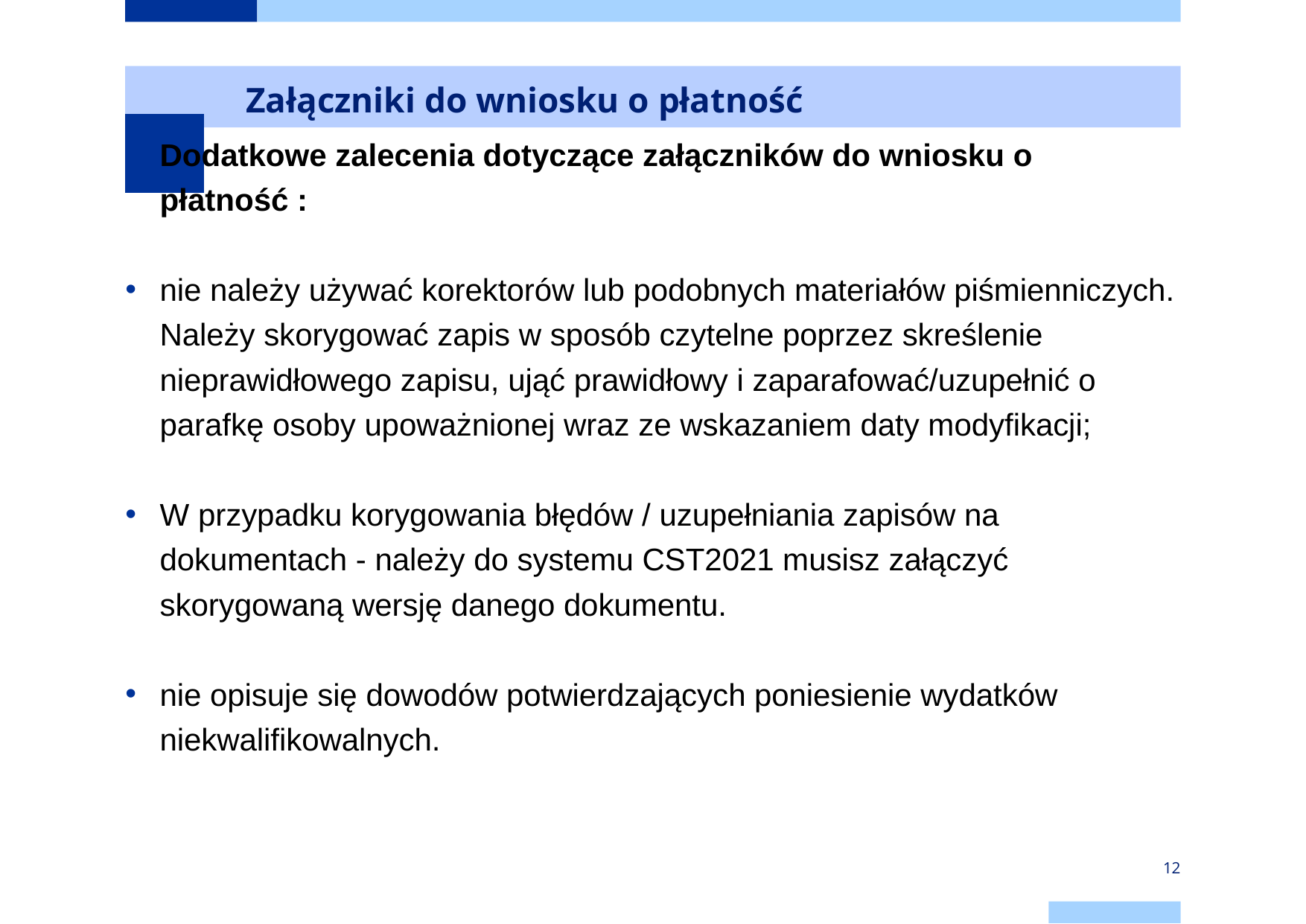

# Załączniki do wniosku o płatność
Dodatkowe zalecenia dotyczące załączników do wniosku o płatność :

nie należy używać korektorów lub podobnych materiałów piśmienniczych. Należy skorygować zapis w sposób czytelne poprzez skreślenie nieprawidłowego zapisu, ująć prawidłowy i zaparafować/uzupełnić o parafkę osoby upoważnionej wraz ze wskazaniem daty modyfikacji;

W przypadku korygowania błędów / uzupełniania zapisów na dokumentach - należy do systemu CST2021 musisz załączyć skorygowaną wersję danego dokumentu.

nie opisuje się dowodów potwierdzających poniesienie wydatków niekwalifikowalnych.

12